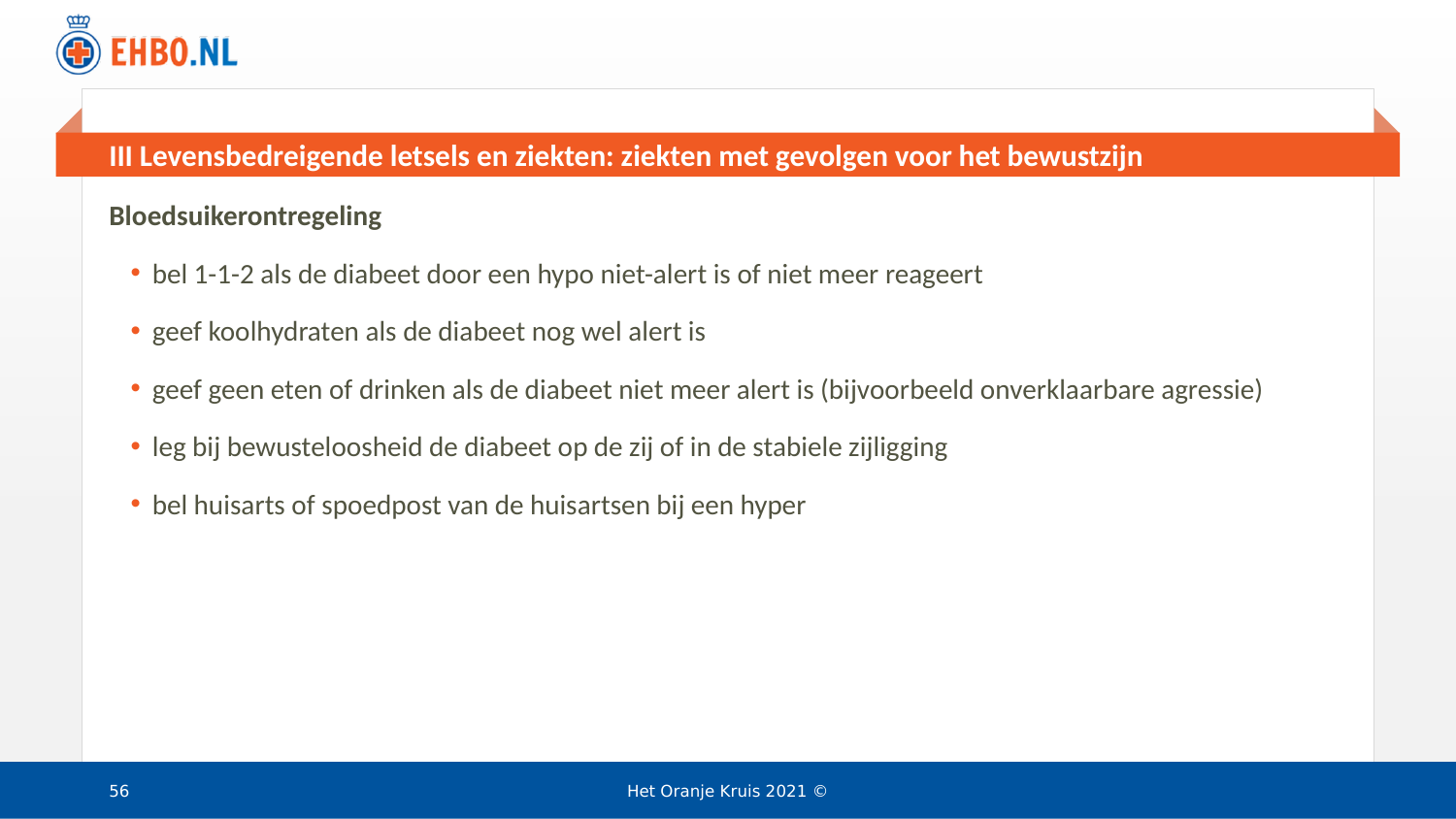

# III Levensbedreigende letsels en ziekten: ziekten met gevolgen voor het bewustzijn
Bloedsuikerontregeling
bel 1-1-2 als de diabeet door een hypo niet-alert is of niet meer reageert
geef koolhydraten als de diabeet nog wel alert is
geef geen eten of drinken als de diabeet niet meer alert is (bijvoorbeeld onverklaarbare agressie)
leg bij bewusteloosheid de diabeet op de zij of in de stabiele zijligging
bel huisarts of spoedpost van de huisartsen bij een hyper

56
Het Oranje Kruis 2021 ©